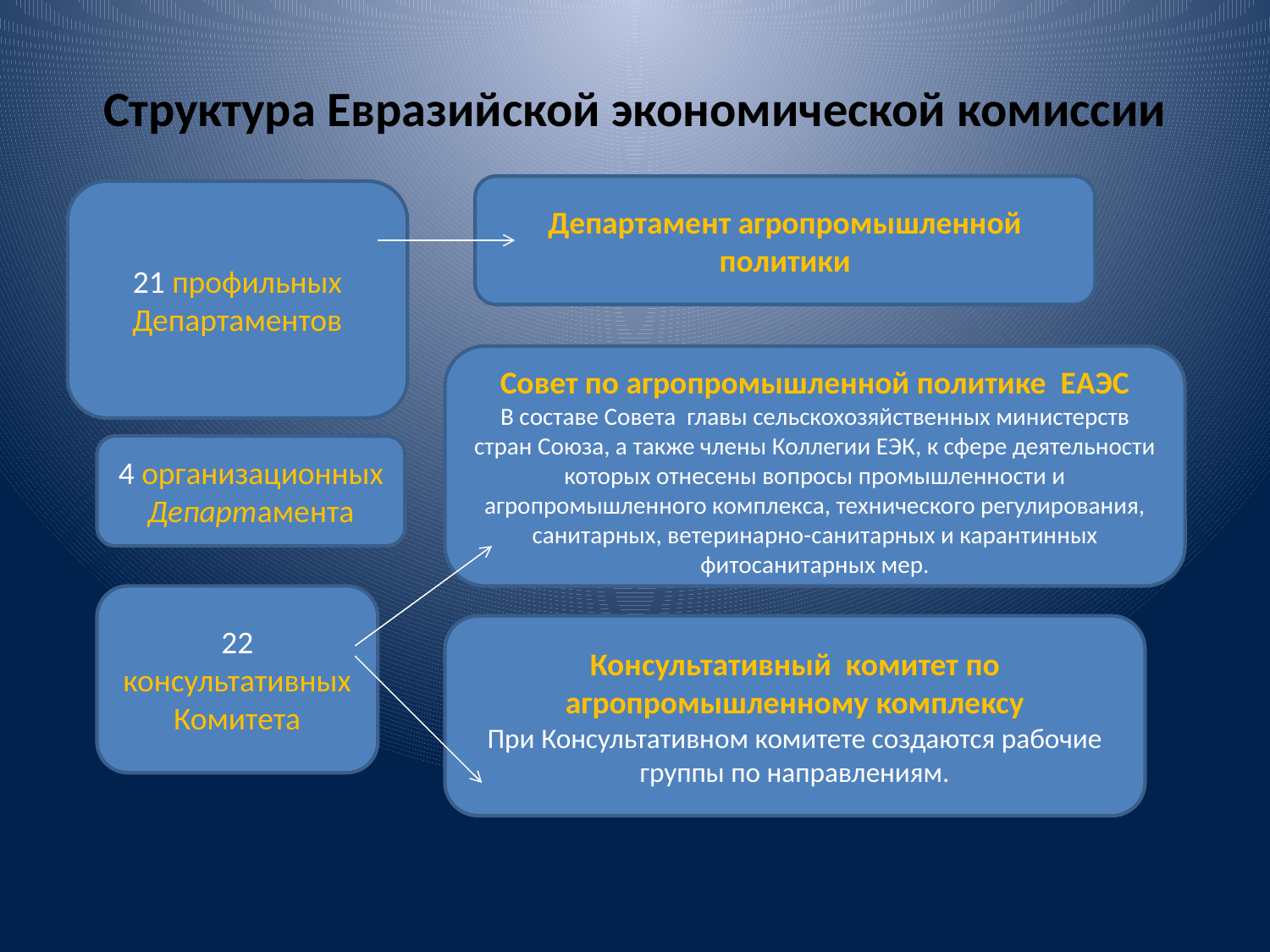

# Структура Евразийской экономической комиссии
Департамент агропромышленной политики
21 профильных Департаментов

Совет по агропромышленной политике  ЕАЭС
В составе Совета  главы сельскохозяйственных министерств стран Союза, а также члены Коллегии ЕЭК, к сфере деятельности которых отнесены вопросы промышленности и агропромышленного комплекса, технического регулирования, санитарных, ветеринарно-санитарных и карантинных фитосанитарных мер.

4 организационных Департамента
22 консультативных Комитета
Консультативный  комитет по агропромышленному комплексу
При Консультативном комитете создаются рабочие группы по направлениям.